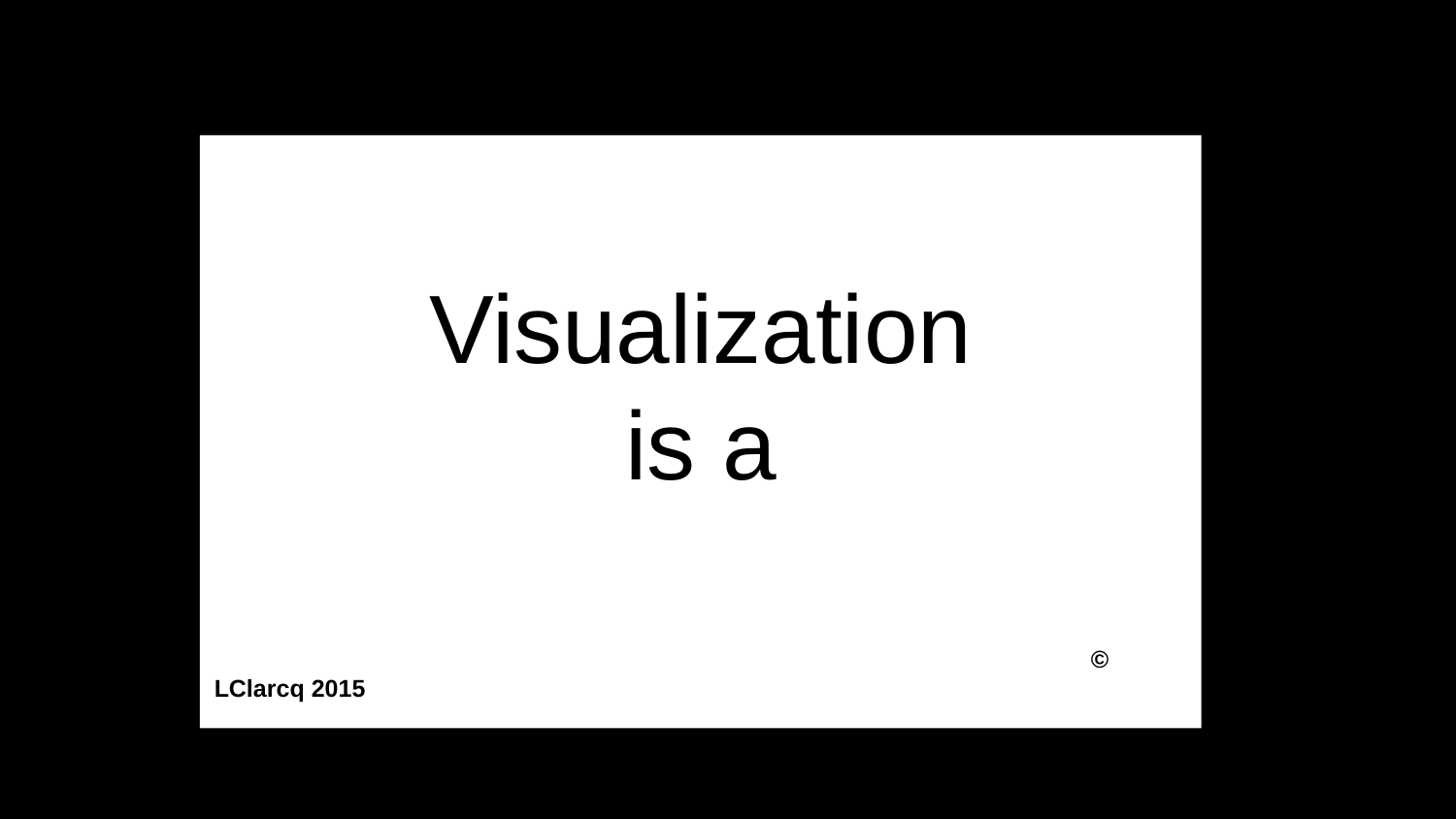

Visualization
is a

                                                                                                                                 © LClarcq 2015
#